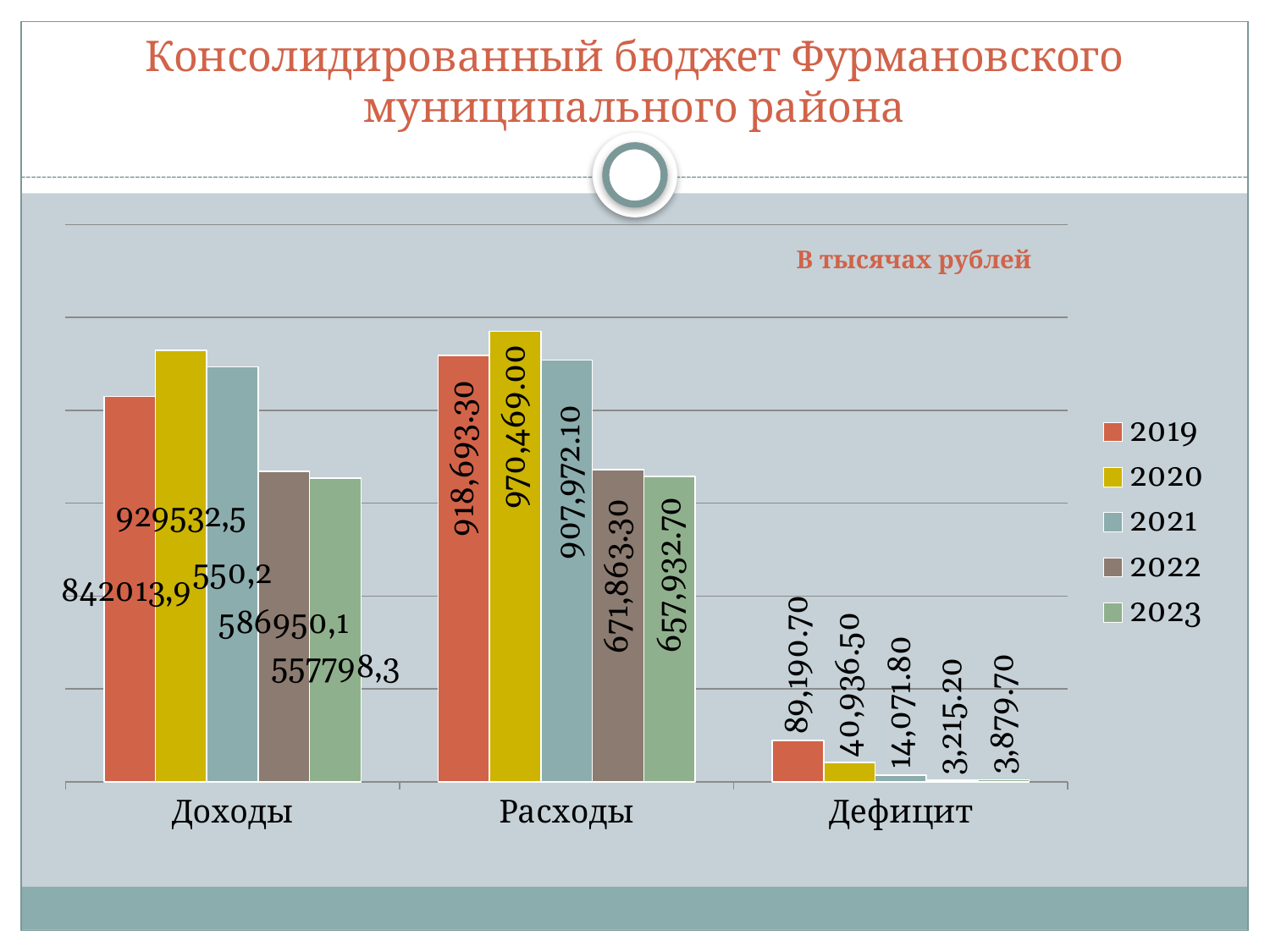

# Консолидированный бюджет Фурмановского муниципального района

### Chart

| Category | 2019 | 2020 | 2021 | 2022 | 2023 |
|---|---|---|---|---|---|
| Доходы | 829520.6 | 929532.5 | 893900.3 | 668648.1 | 654053.0 |
| Расходы | 918693.3 | 970469.0 | 907972.1 | 671863.3 | 657932.7 |
| Дефицит | 89190.7 | 40936.5 | 14071.8 | 3215.2 | 3879.7 |
В тысячах рублей